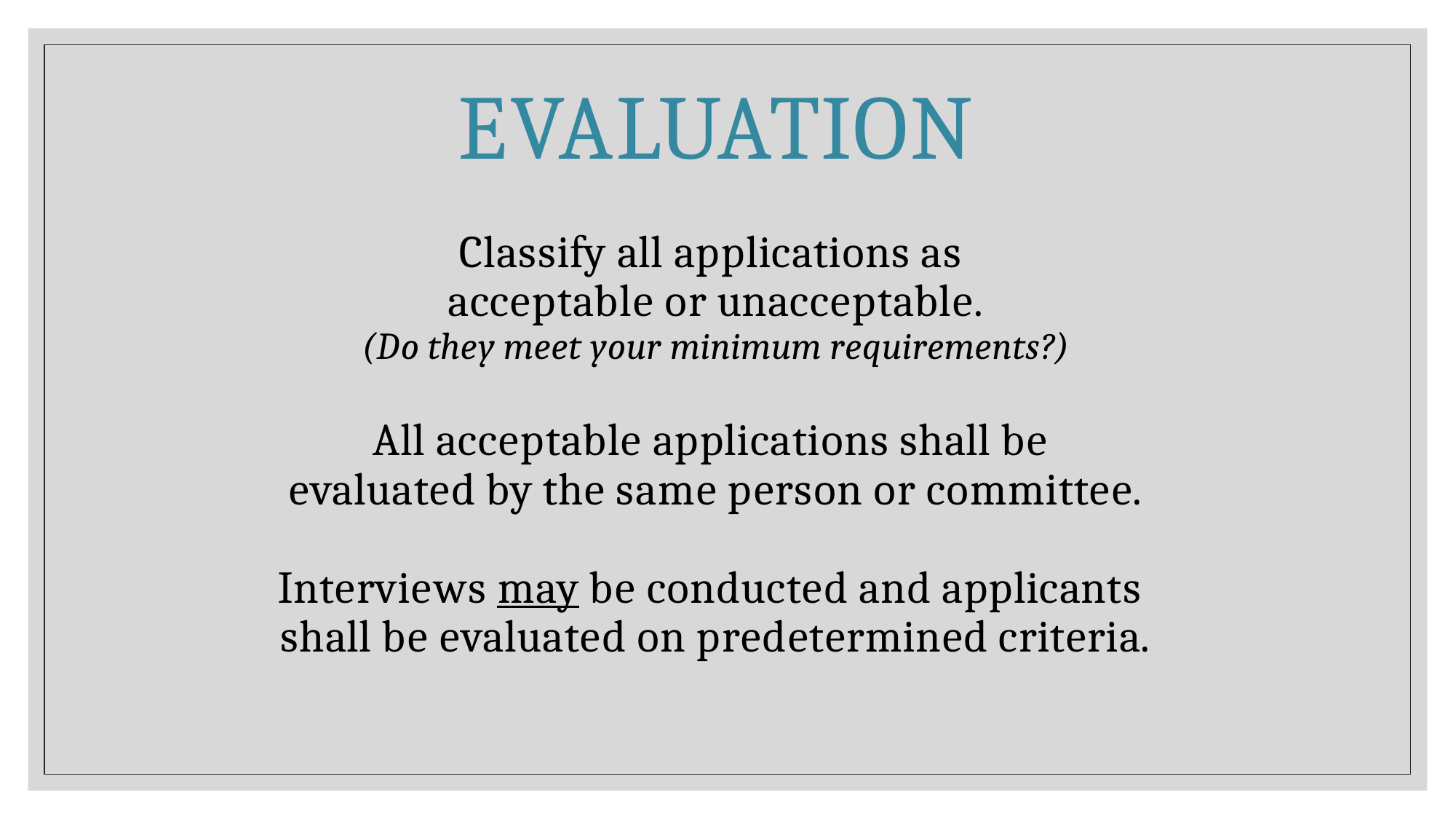

# Evaluation Classify all applications as acceptable or unacceptable. (Do they meet your minimum requirements?) All acceptable applications shall be evaluated by the same person or committee. Interviews may be conducted and applicants shall be evaluated on predetermined criteria.